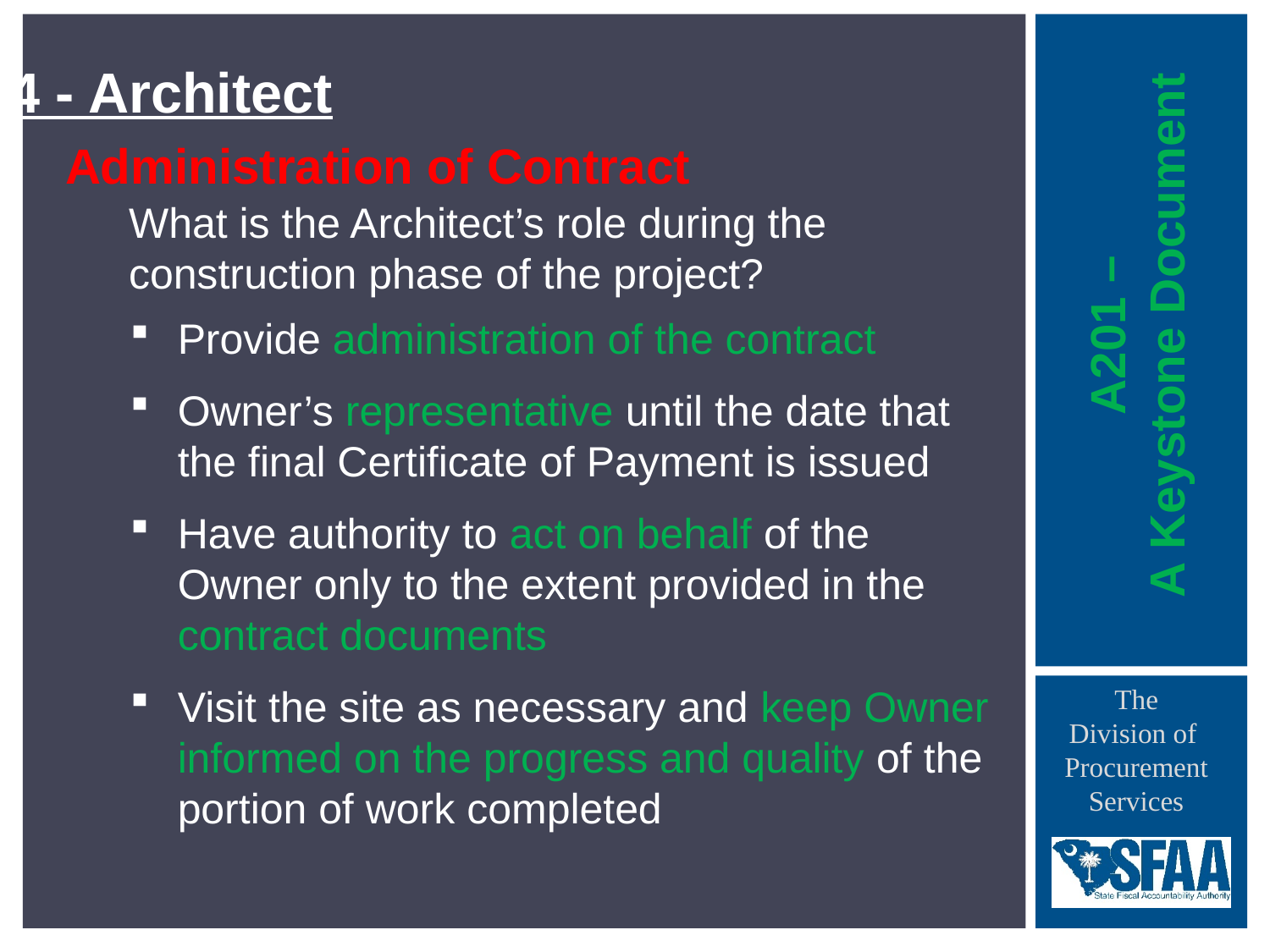

4 - Architect
Administration of Contract
What is the Architect’s role during the construction phase of the project?
Provide administration of the contract
Owner’s representative until the date that the final Certificate of Payment is issued
Have authority to act on behalf of the Owner only to the extent provided in the contract documents
Visit the site as necessary and keep Owner informed on the progress and quality of the portion of work completed